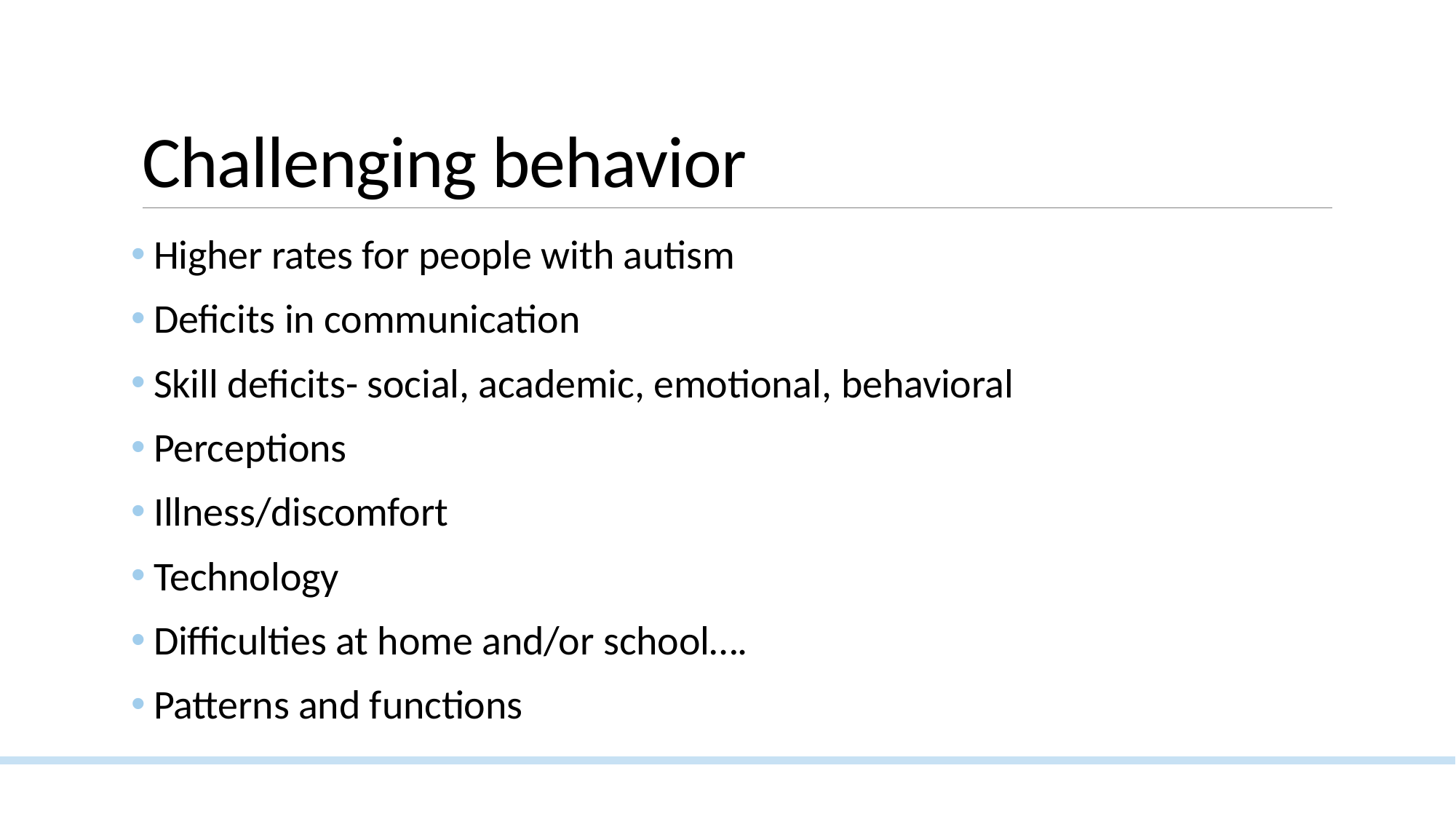

# Challenging behavior
 Higher rates for people with autism
 Deficits in communication
 Skill deficits- social, academic, emotional, behavioral
 Perceptions
 Illness/discomfort
 Technology
 Difficulties at home and/or school….
 Patterns and functions